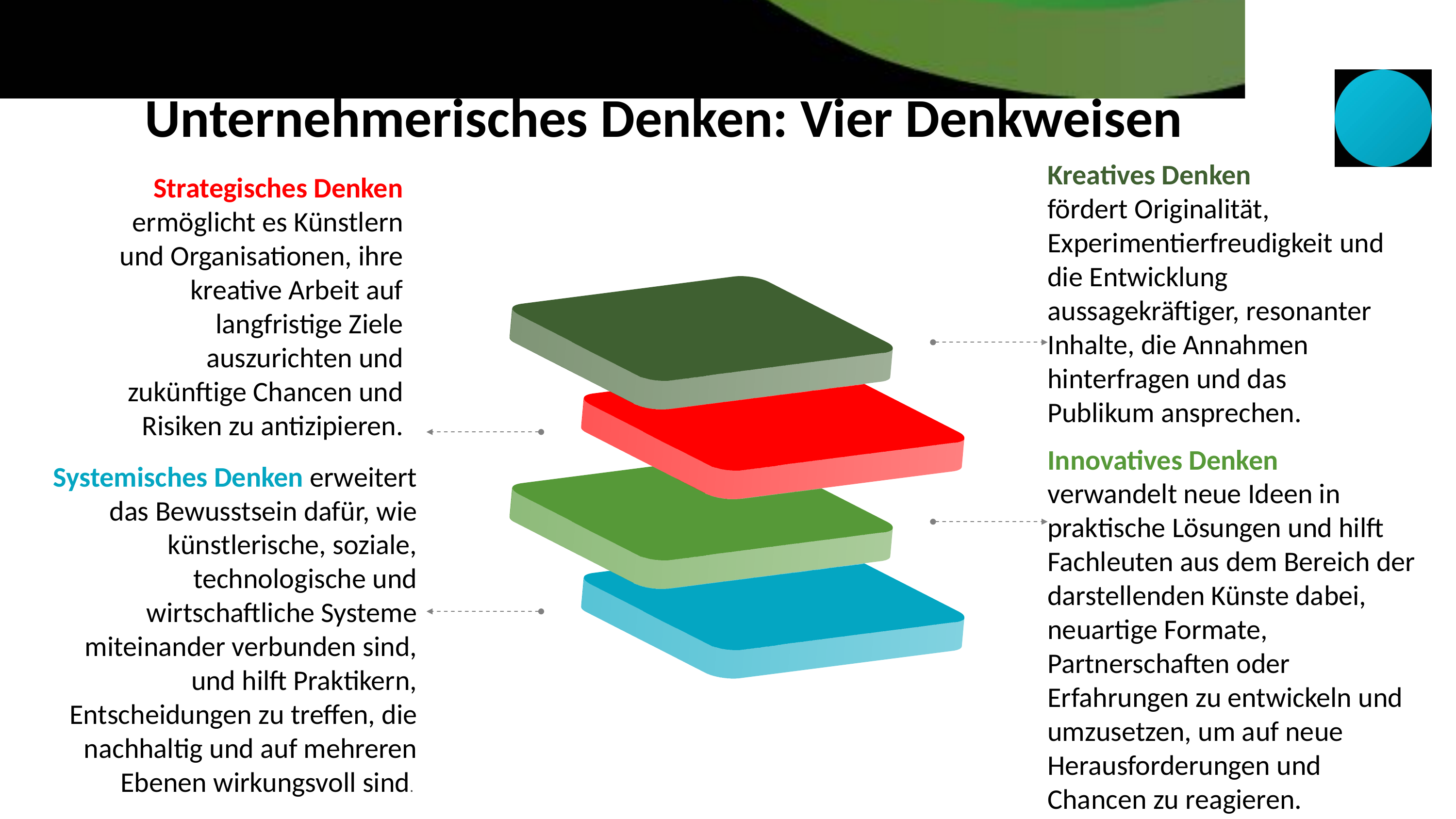

Unternehmerisches Denken: Vier Denkweisen
Kreatives Denken
fördert Originalität, Experimentierfreudigkeit und die Entwicklung aussagekräftiger, resonanter Inhalte, die Annahmen hinterfragen und das Publikum ansprechen.
Strategisches Denken ermöglicht es Künstlern und Organisationen, ihre kreative Arbeit auf langfristige Ziele auszurichten und zukünftige Chancen und Risiken zu antizipieren.

Innovatives Denken
verwandelt neue Ideen in praktische Lösungen und hilft Fachleuten aus dem Bereich der darstellenden Künste dabei, neuartige Formate, Partnerschaften oder Erfahrungen zu entwickeln und umzusetzen, um auf neue Herausforderungen und Chancen zu reagieren.

Systemisches Denken erweitert das Bewusstsein dafür, wie künstlerische, soziale, technologische und wirtschaftliche Systeme miteinander verbunden sind, und hilft Praktikern, Entscheidungen zu treffen, die nachhaltig und auf mehreren Ebenen wirkungsvoll sind.